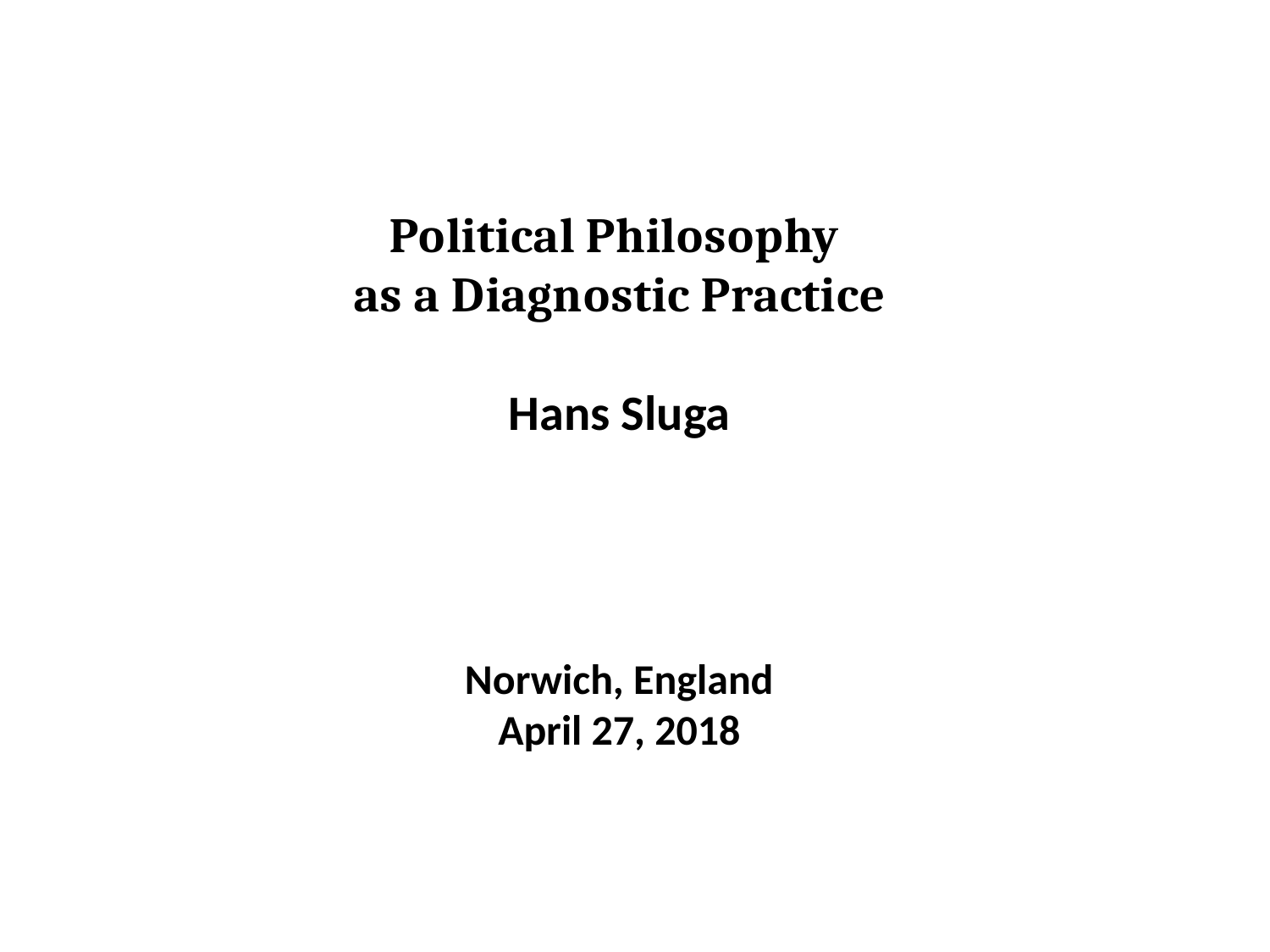

Political Philosophy
as a Diagnostic Practice

Hans Sluga

Norwich, England
April 27, 2018